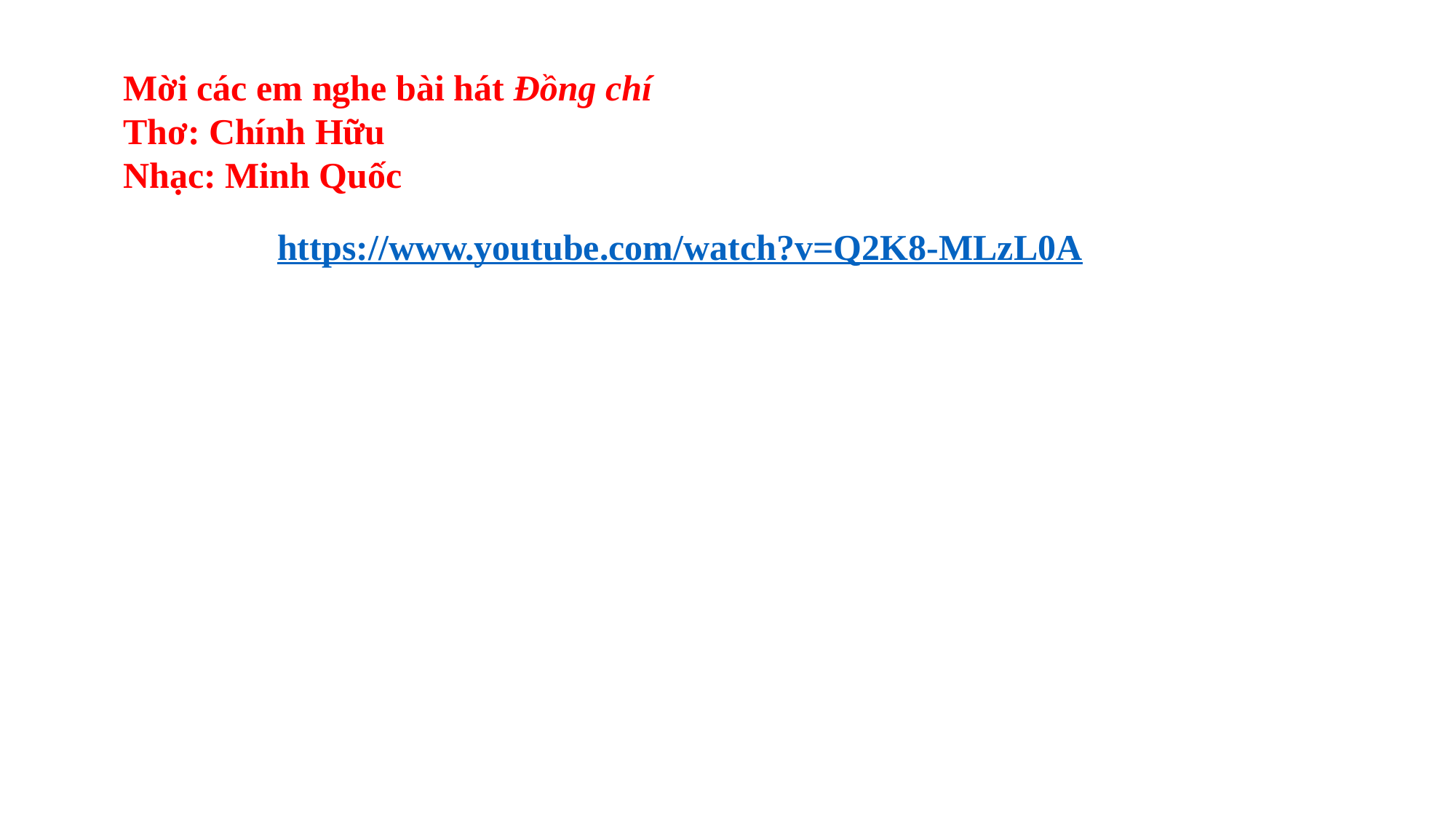

Mời các em nghe bài hát Đồng chí
Thơ: Chính Hữu
Nhạc: Minh Quốc
https://www.youtube.com/watch?v=Q2K8-MLzL0A